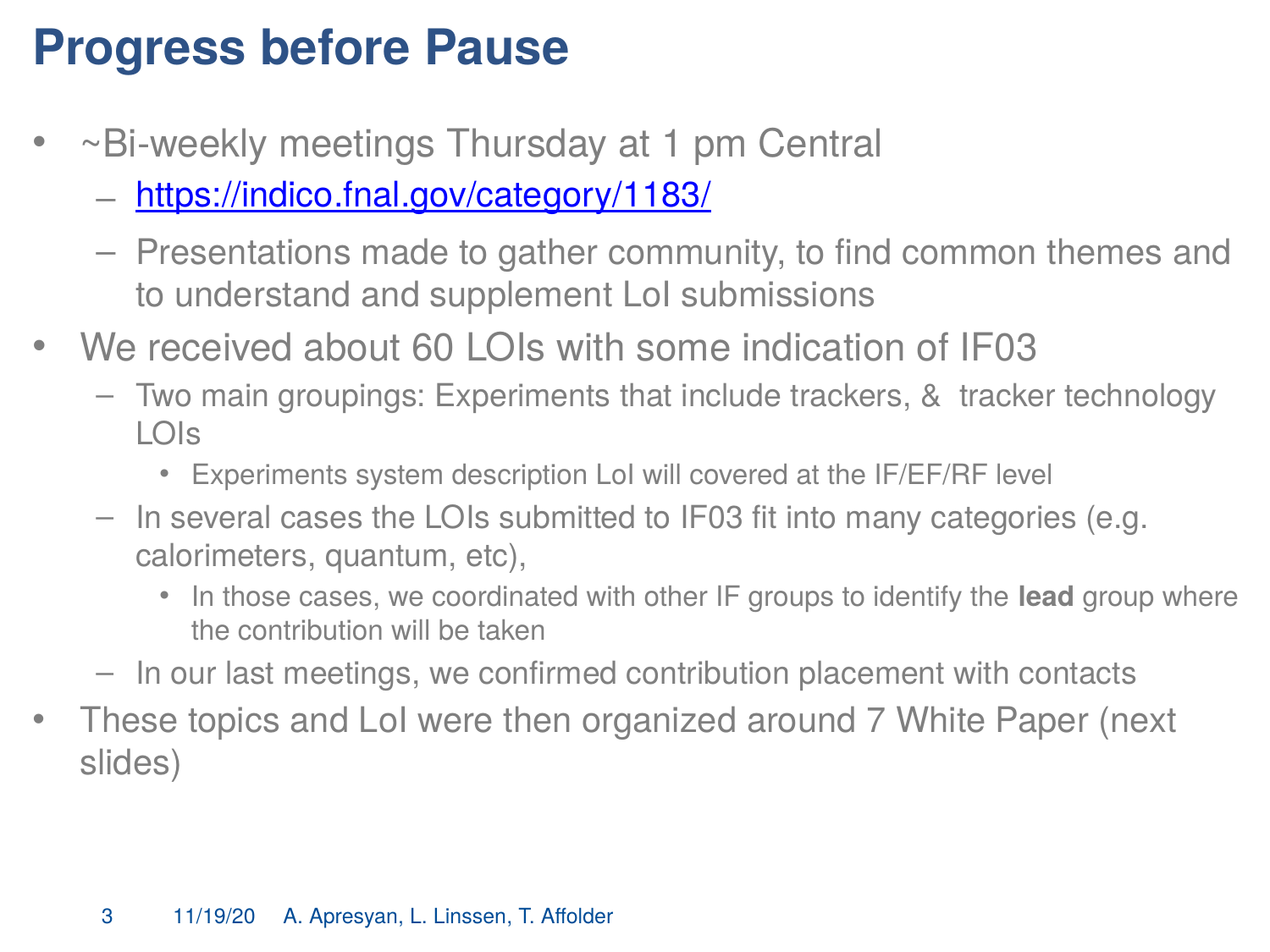

# Progress before Pause
~Bi-weekly meetings Thursday at 1 pm Central
https://indico.fnal.gov/category/1183/
Presentations made to gather community, to find common themes and to understand and supplement LoI submissions
We received about 60 LOIs with some indication of IF03
Two main groupings: Experiments that include trackers, &  tracker technology LOIs
Experiments system description LoI will covered at the IF/EF/RF level
In several cases the LOIs submitted to IF03 fit into many categories (e.g. calorimeters, quantum, etc),
In those cases, we coordinated with other IF groups to identify the lead group where the contribution will be taken
In our last meetings, we confirmed contribution placement with contacts
These topics and LoI were then organized around 7 White Paper (next slides)

3
11/19/20
A. Apresyan, L. Linssen, T. Affolder